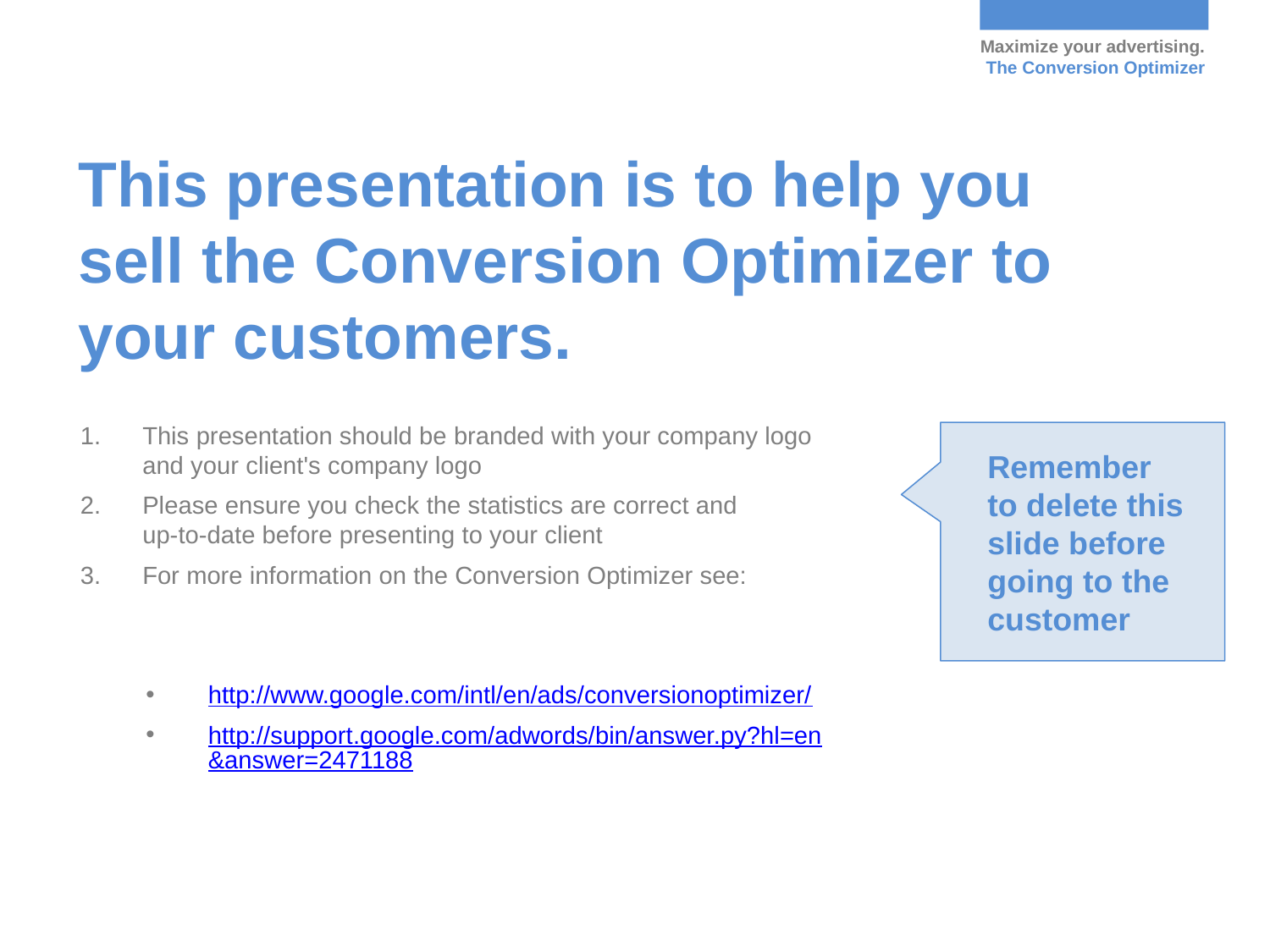

This presentation is to help you
sell the Conversion Optimizer to your customers.

This presentation should be branded with your company logo and your client's company logo
Please ensure you check the statistics are correct and
up-to-date before presenting to your client
For more information on the Conversion Optimizer see:
Remember to delete this slide before going to the customer

http://www.google.com/intl/en/ads/conversionoptimizer/
http://support.google.com/adwords/bin/answer.py?hl=en&answer=2471188